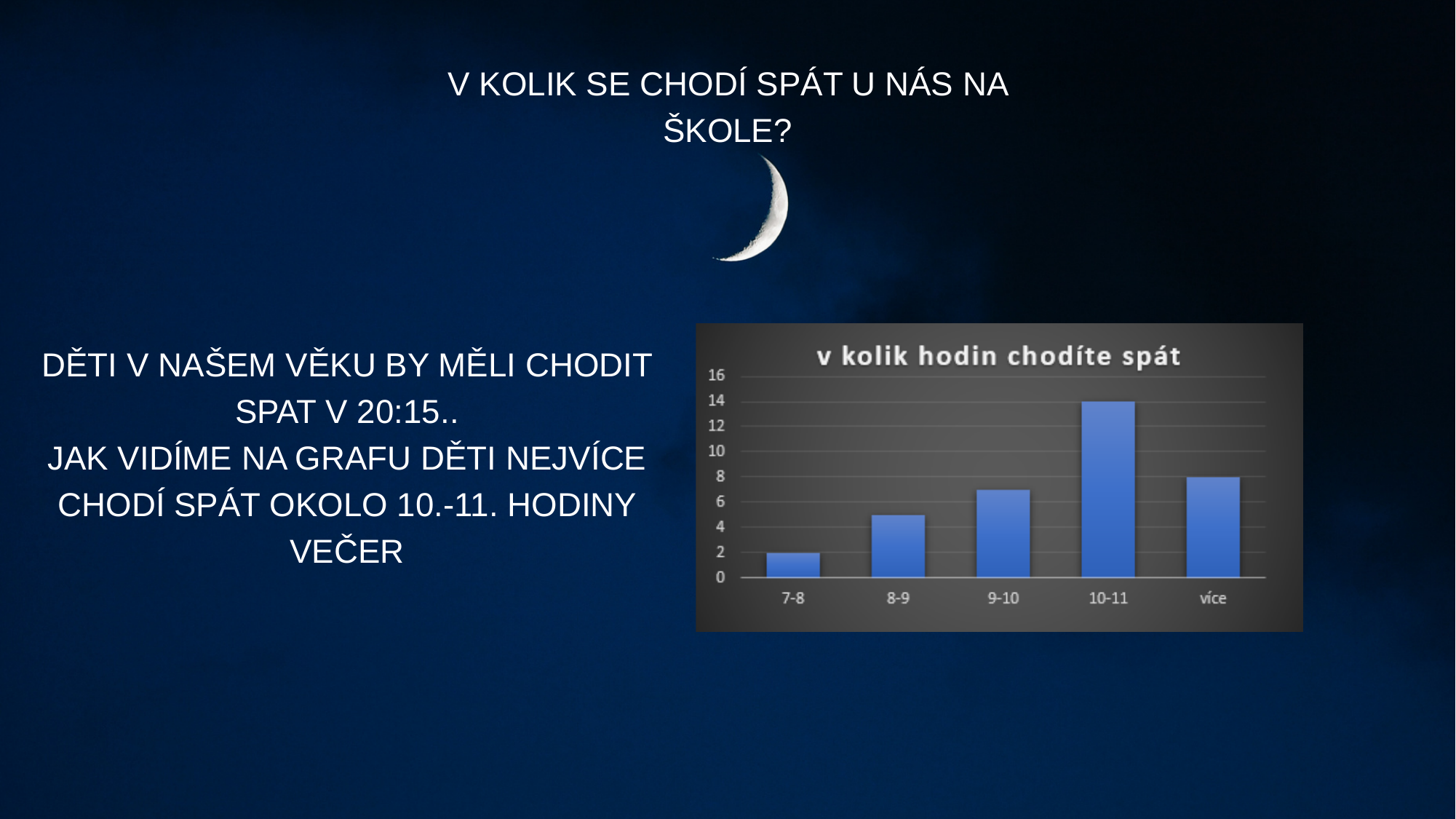

V KOLIK SE CHODÍ SPÁT U NÁS NA ŠKOLE?

DĚTI V NAŠEM VĚKU BY MĚLI CHODIT SPAT V 20:15..
JAK VIDÍME NA GRAFU DĚTI NEJVÍCE CHODÍ SPÁT OKOLO 10.-11. HODINY VEČER